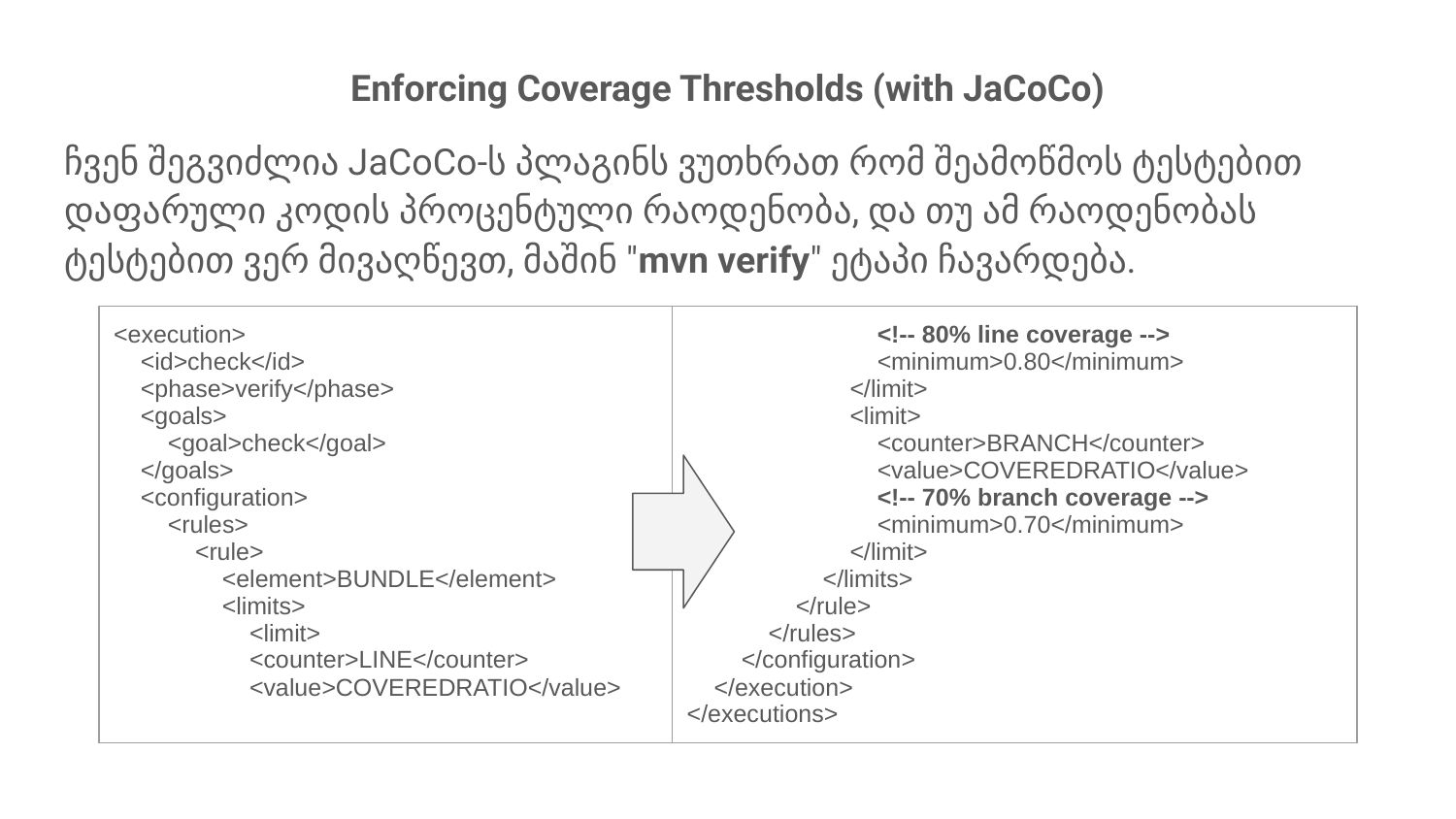

Enforcing Coverage Thresholds (with JaCoCo)
ჩვენ შეგვიძლია JaCoCo-ს პლაგინს ვუთხრათ რომ შეამოწმოს ტესტებით დაფარული კოდის პროცენტული რაოდენობა, და თუ ამ რაოდენობას ტესტებით ვერ მივაღწევთ, მაშინ "mvn verify" ეტაპი ჩავარდება.

| <execution> <id>check</id> <phase>verify</phase> <goals> <goal>check</goal> </goals> <configuration> <rules> <rule> <element>BUNDLE</element> <limits> <limit> <counter>LINE</counter> <value>COVEREDRATIO</value> | <!-- 80% line coverage --> <minimum>0.80</minimum> </limit> <limit> <counter>BRANCH</counter> <value>COVEREDRATIO</value> <!-- 70% branch coverage --> <minimum>0.70</minimum> </limit> </limits> </rule> </rules> </configuration> </execution> </executions> |
| --- | --- |